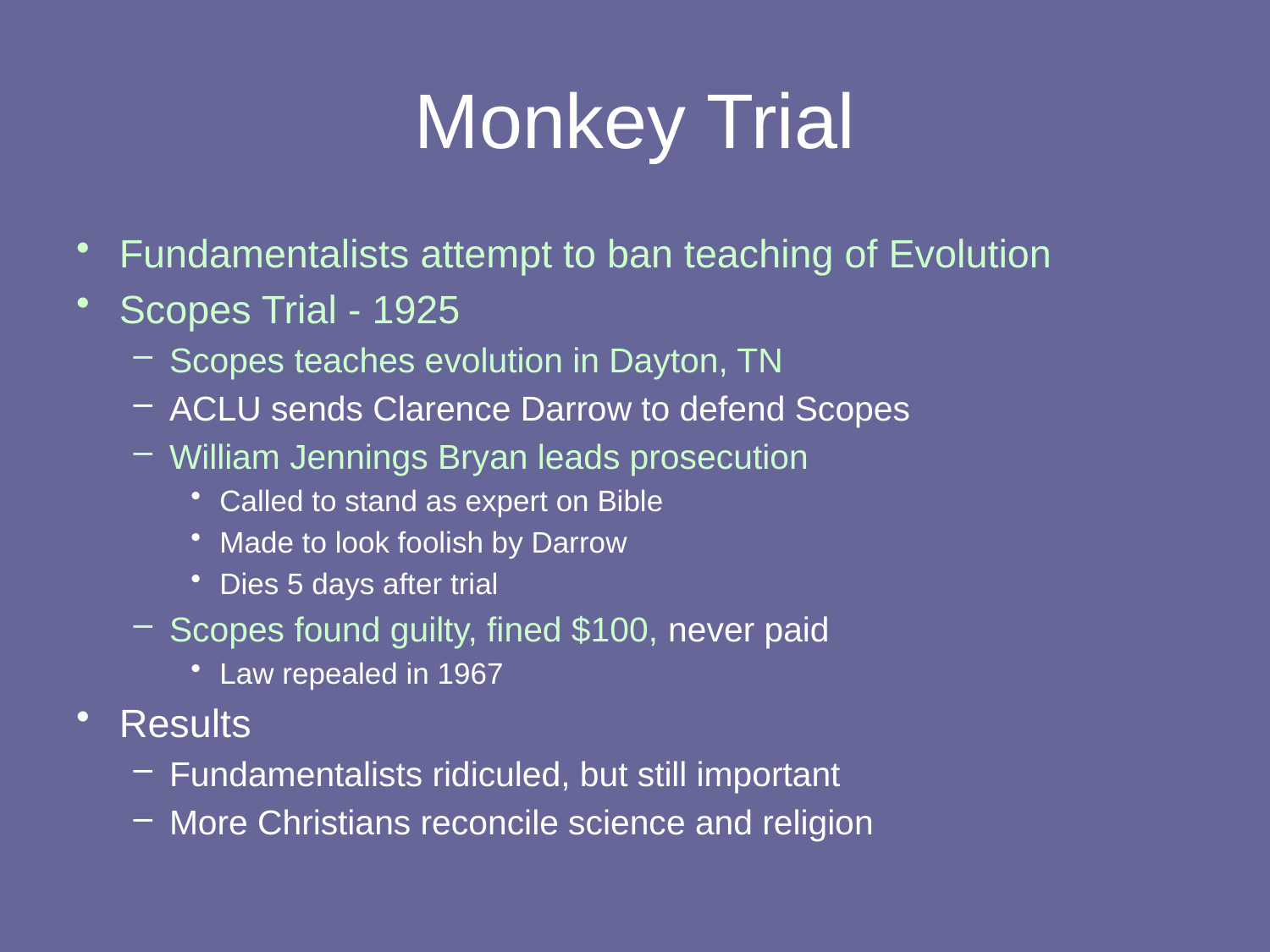

# Monkey Trial
Fundamentalists attempt to ban teaching of Evolution
Scopes Trial - 1925
Scopes teaches evolution in Dayton, TN
ACLU sends Clarence Darrow to defend Scopes
William Jennings Bryan leads prosecution
Called to stand as expert on Bible
Made to look foolish by Darrow
Dies 5 days after trial
Scopes found guilty, fined $100, never paid
Law repealed in 1967
Results
Fundamentalists ridiculed, but still important
More Christians reconcile science and religion